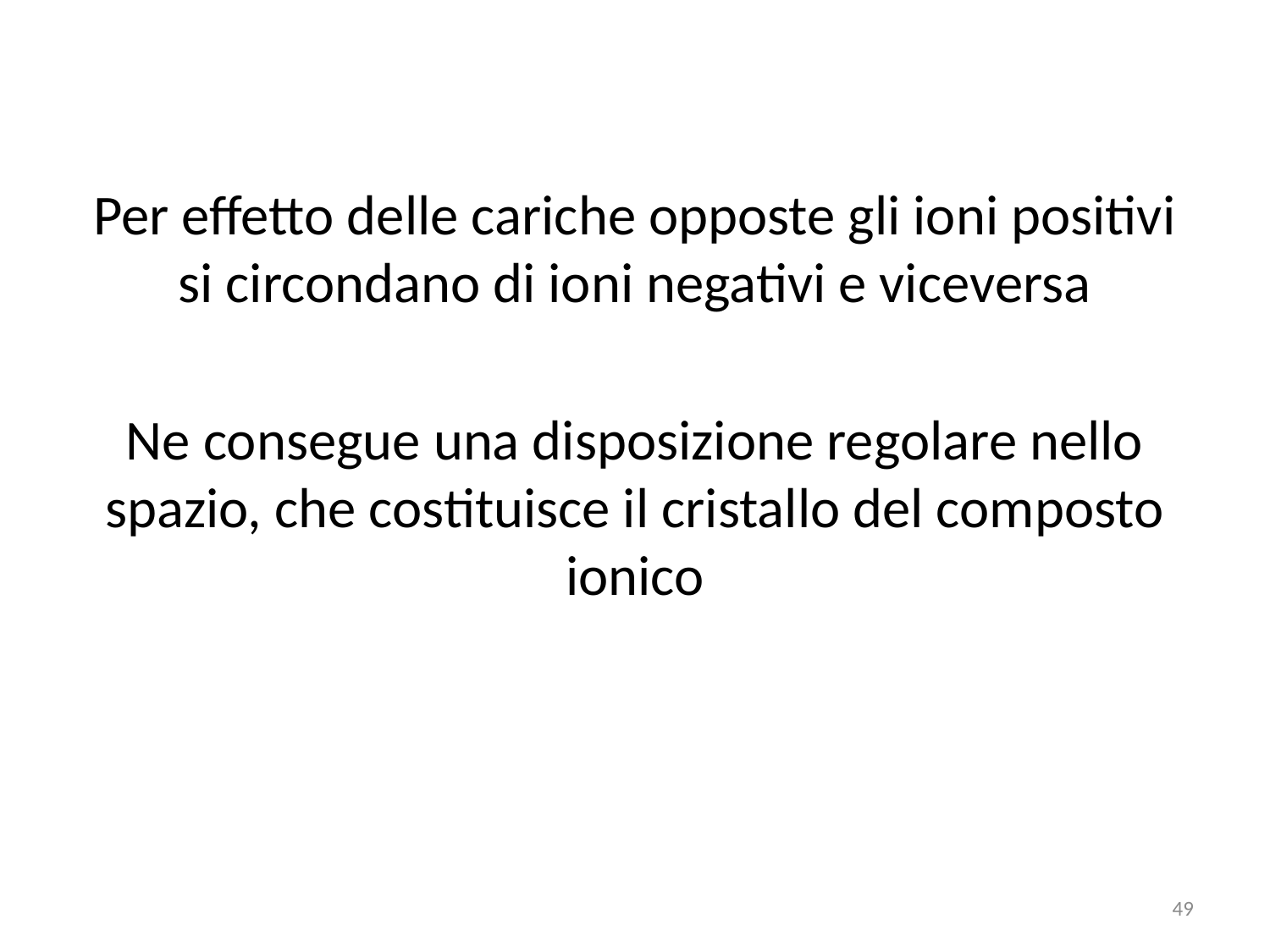

#
Per effetto delle cariche opposte gli ioni positivi si circondano di ioni negativi e viceversa

Ne consegue una disposizione regolare nello spazio, che costituisce il cristallo del composto ionico

49